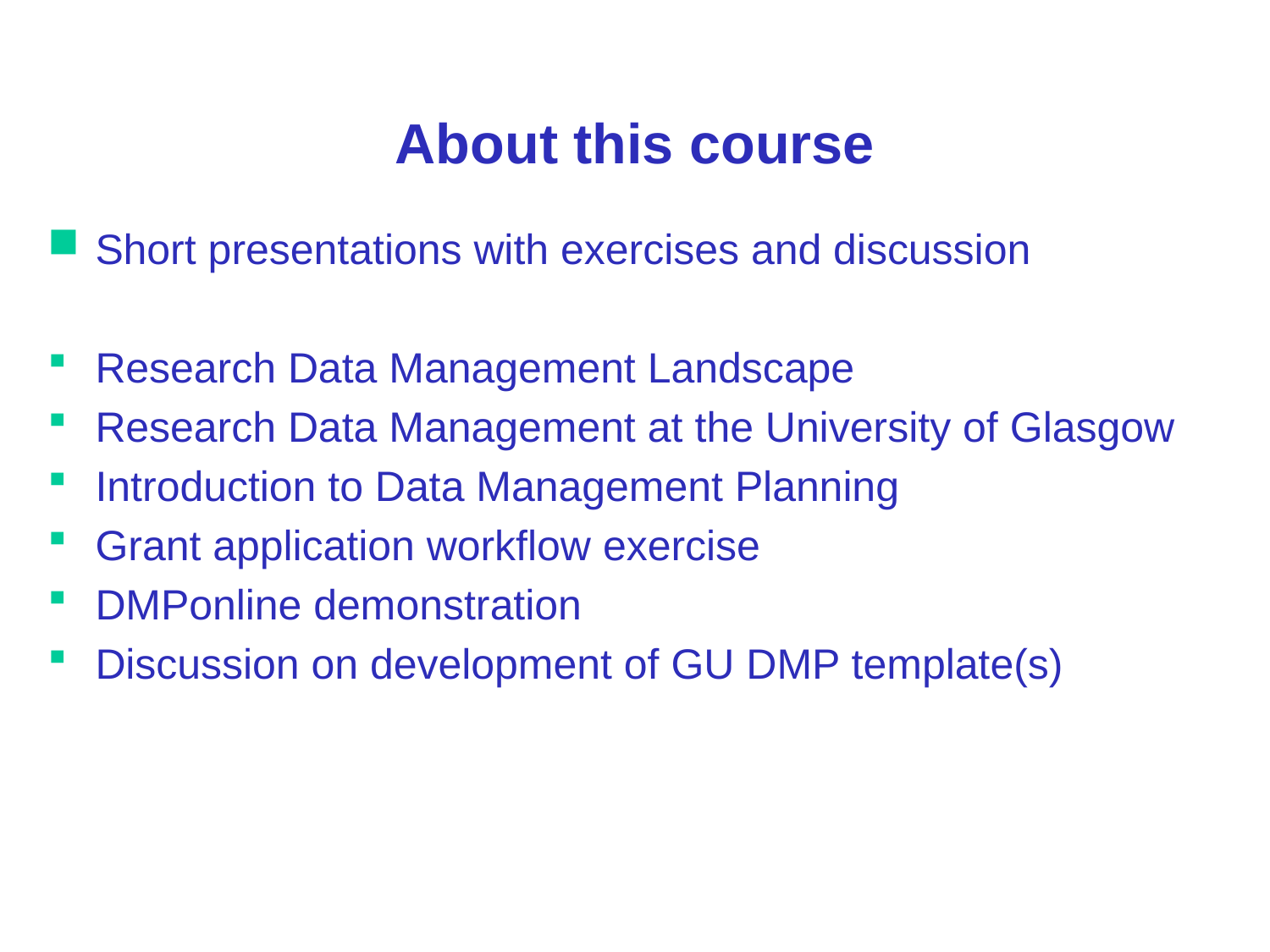

# About this course
Short presentations with exercises and discussion

Research Data Management Landscape
Research Data Management at the University of Glasgow
Introduction to Data Management Planning
Grant application workflow exercise
DMPonline demonstration
Discussion on development of GU DMP template(s)